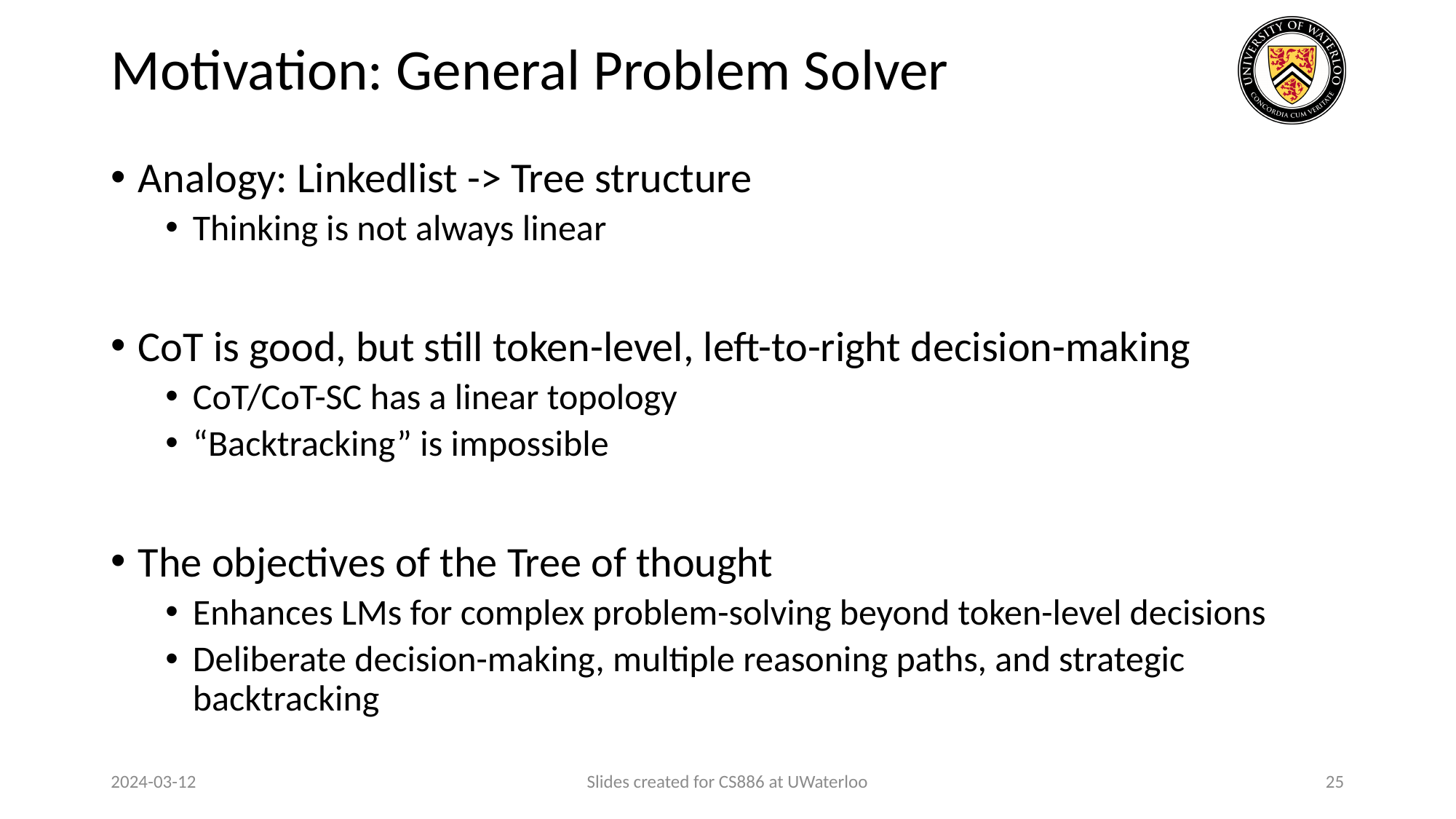

# Motivation: General Problem Solver
Analogy: Linkedlist -> Tree structure
Thinking is not always linear

CoT is good, but still token-level, left-to-right decision-making
CoT/CoT-SC has a linear topology
“Backtracking” is impossible

The objectives of the Tree of thought
Enhances LMs for complex problem-solving beyond token-level decisions
Deliberate decision-making, multiple reasoning paths, and strategic backtracking

2024-03-12
Slides created for CS886 at UWaterloo
25